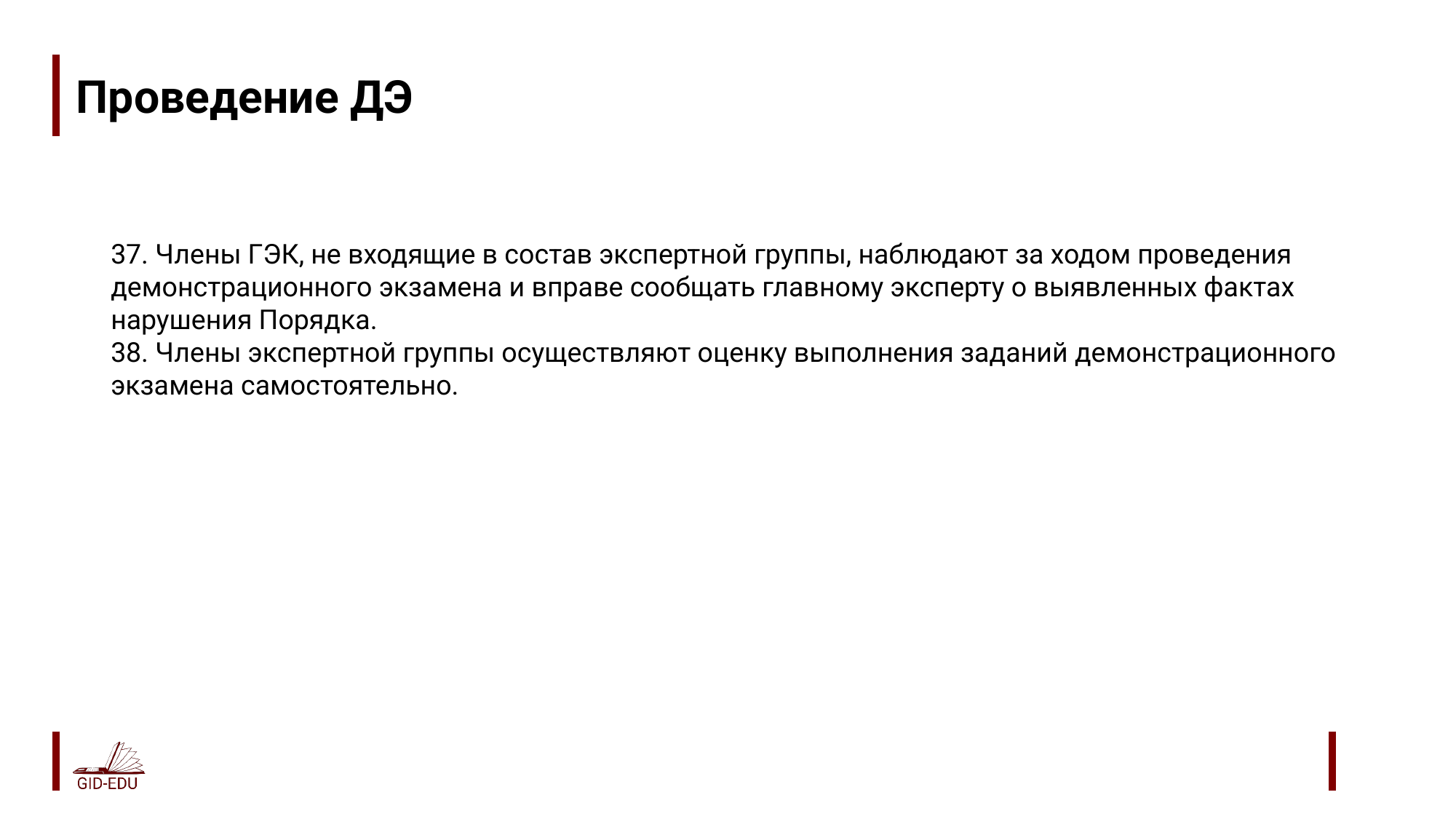

# Проведение ДЭ
37. Члены ГЭК, не входящие в состав экспертной группы, наблюдают за ходом проведения демонстрационного экзамена и вправе сообщать главному эксперту о выявленных фактах нарушения Порядка.
38. Члены экспертной группы осуществляют оценку выполнения заданий демонстрационного экзамена самостоятельно.